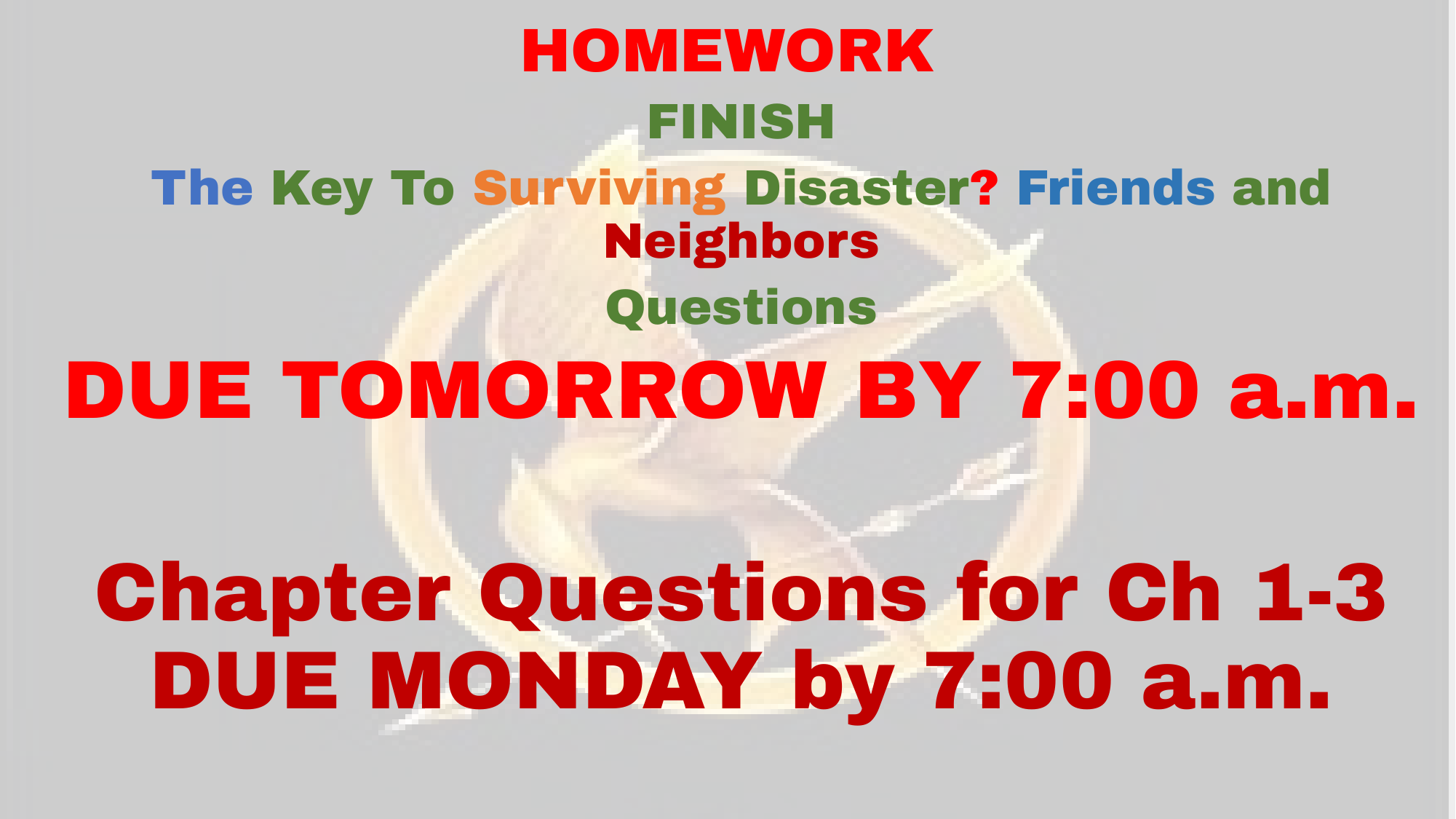

# HOMEWORK
FINISH
The Key To Surviving Disaster? Friends and Neighbors
Questions
DUE TOMORROW BY 7:00 a.m.

Chapter Questions for Ch 1-3 DUE MONDAY by 7:00 a.m.